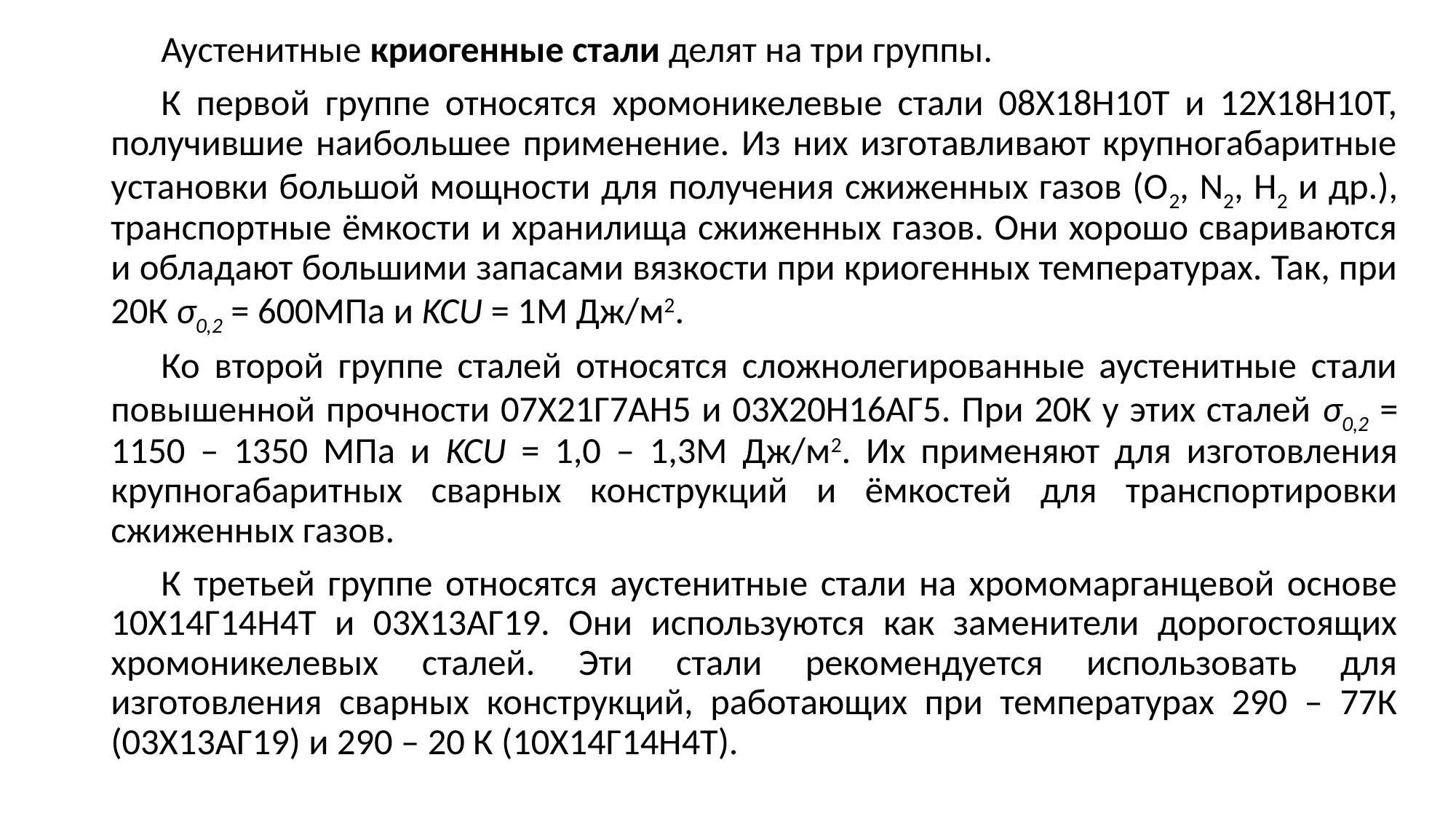

Аустенитные криогенные стали делят на три группы.
К первой группе относятся хромоникелевые стали 08Х18Н10Т и 12Х18Н10Т, получившие наибольшее применение. Из них изготавливают крупногабаритные установки большой мощности для получения сжиженных газов (O2, N2, H2 и др.), транспортные ёмкости и хранилища сжиженных газов. Они хорошо свариваются и обладают большими запасами вязкости при криогенных температурах. Так, при 20К σ0,2 = 600МПа и KCU = 1М Дж/м2.
Ко второй группе сталей относятся сложнолегированные аустенитные стали повышенной прочности 07Х21Г7АН5 и 03Х20Н16АГ5. При 20К у этих сталей σ0,2 = 1150 – 1350 МПа и KCU = 1,0 – 1,3М Дж/м2. Их применяют для изготовления крупногабаритных сварных конструкций и ёмкостей для транспортировки сжиженных газов.
К третьей группе относятся аустенитные стали на хромомарганцевой основе 10Х14Г14Н4Т и 03Х13АГ19. Они используются как заменители дорогостоящих хромоникелевых сталей. Эти стали рекомендуется использовать для изготовления сварных конструкций, работающих при температурах 290 – 77К (03Х13АГ19) и 290 – 20 К (10Х14Г14Н4Т).